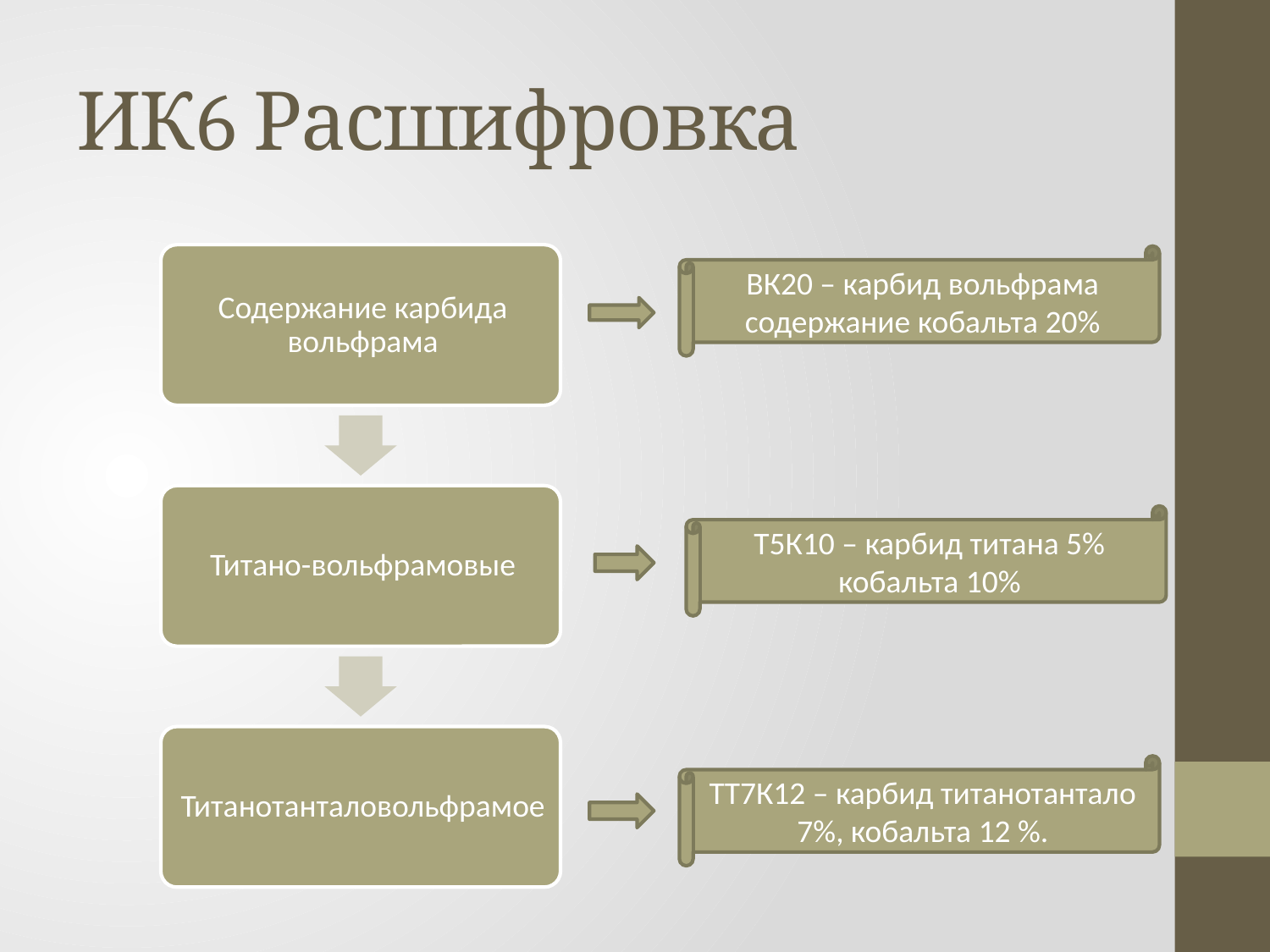

# ИК6 Расшифровка
Содержание карбида вольфрама

Титано-вольфрамовые

Титанотанталовольфрамое
ВК20 – карбид вольфрама содержание кобальта 20%

Т5К10 – карбид титана 5% кобальта 10%

ТТ7К12 – карбид титанотантало 7%, кобальта 12 %.